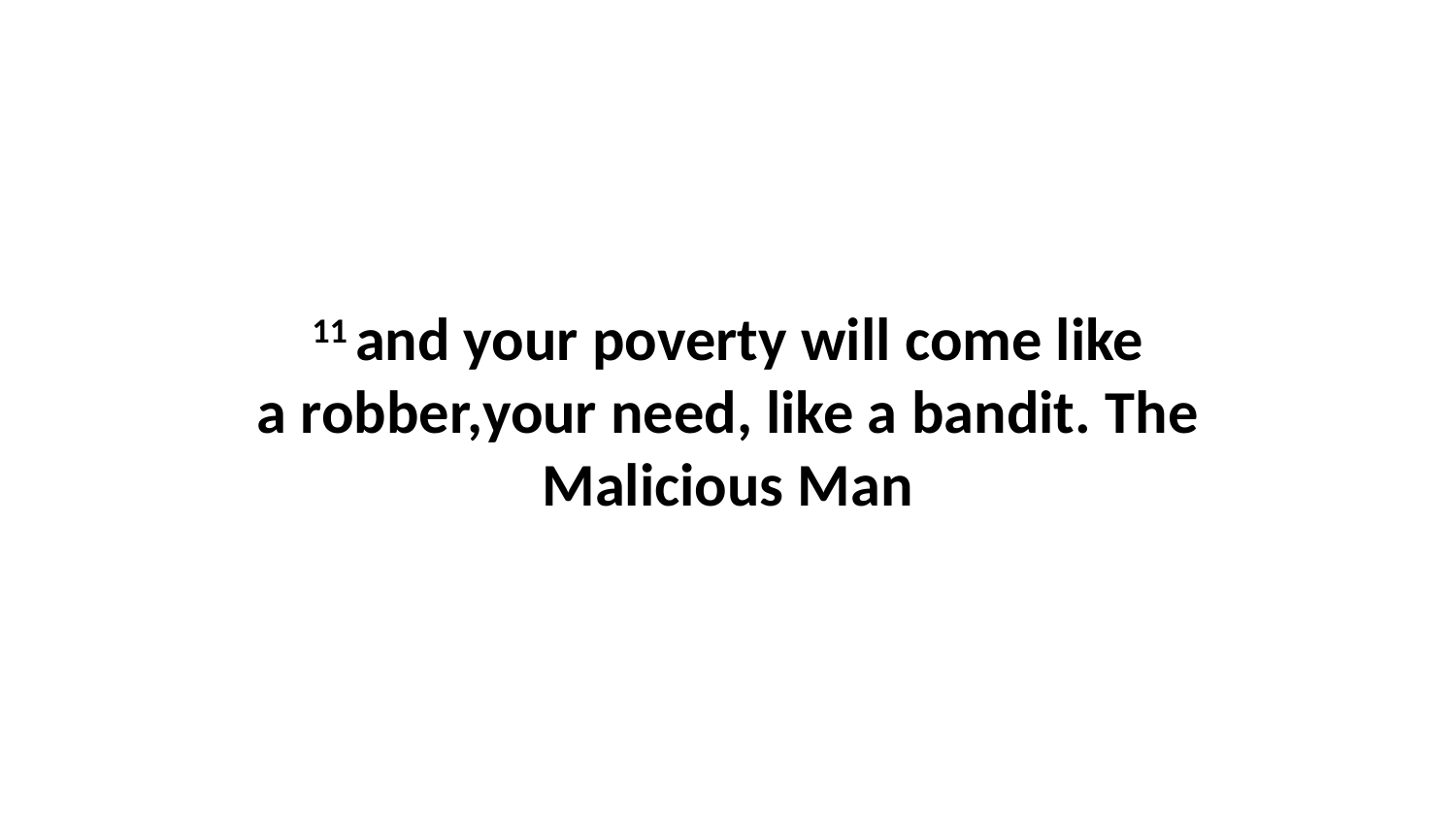

11 and your poverty will come like a robber,your need, like a bandit. The Malicious Man